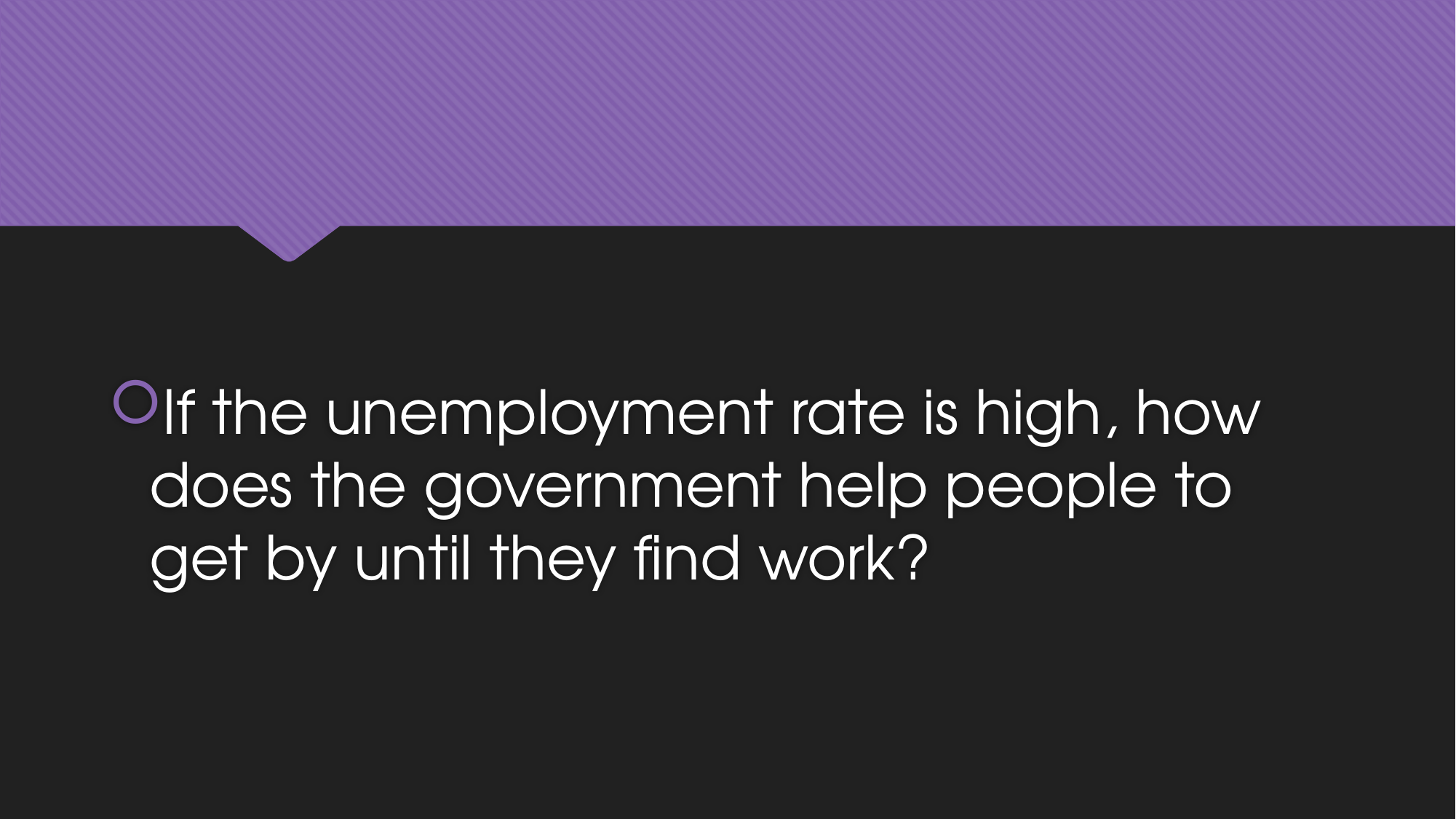

#
If the unemployment rate is high, how does the government help people to get by until they find work?